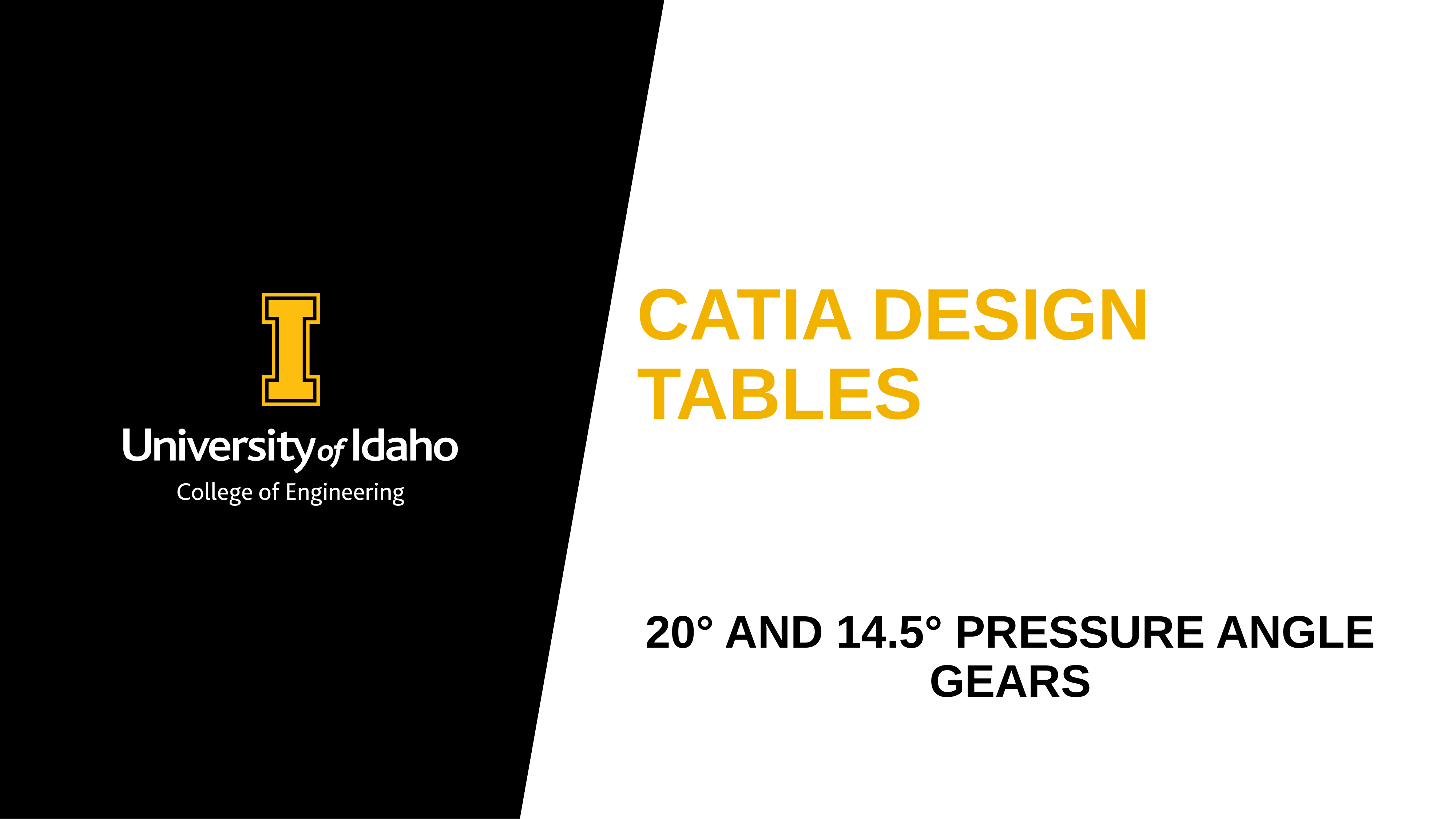

# Catia design tables
20° and 14.5° Pressure angle gears